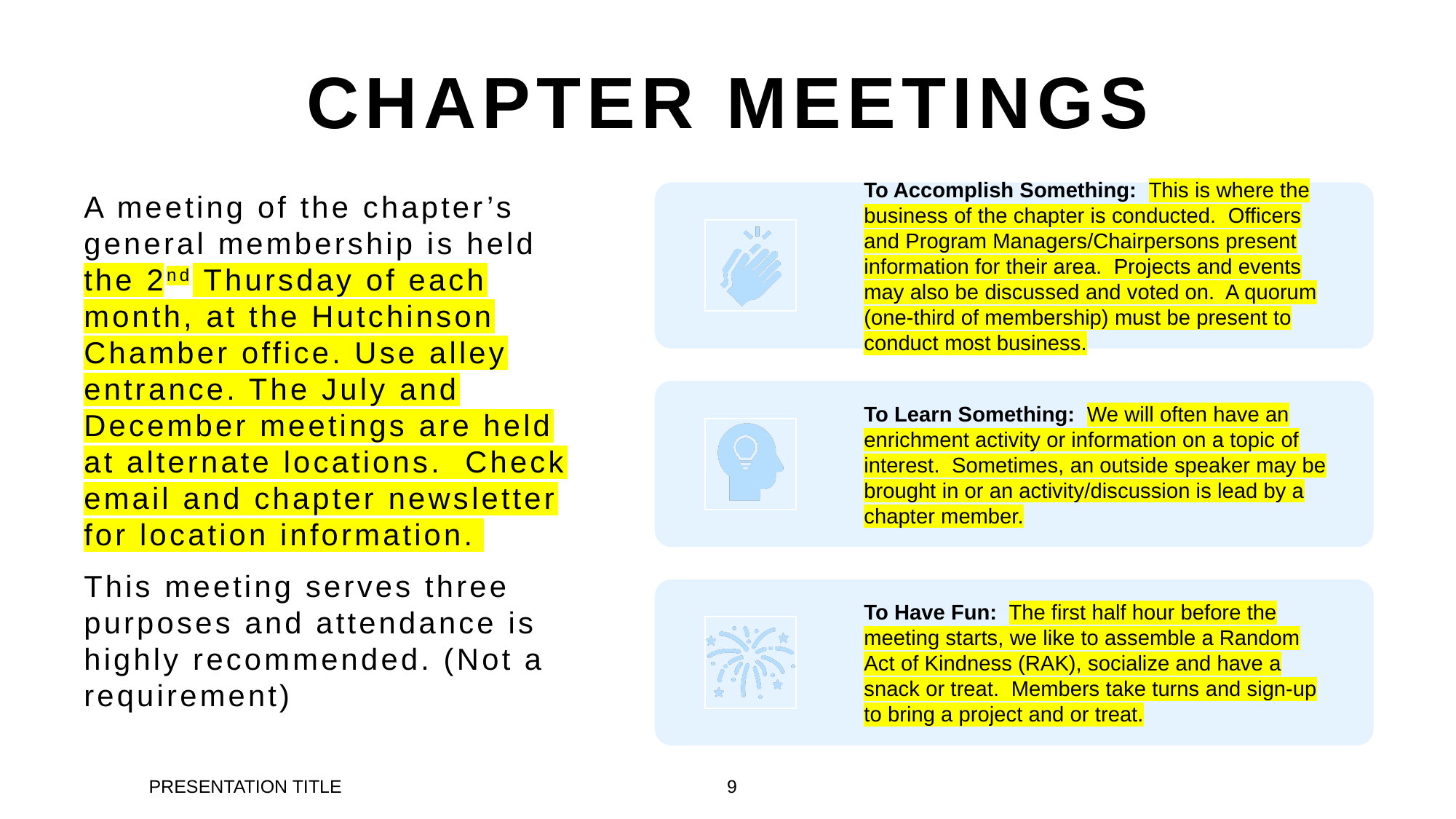

# Chapter Meetings
A meeting of the chapter’s general membership is held the 2nd Thursday of each month, at the Hutchinson Chamber office. Use alley entrance. The July and December meetings are held at alternate locations.  Check email and chapter newsletter for location information.
This meeting serves three purposes and attendance is highly recommended. (Not a requirement)

To Accomplish Something:  This is where the business of the chapter is conducted.  Officers and Program Managers/Chairpersons present information for their area.  Projects and events may also be discussed and voted on.  A quorum (one-third of membership) must be present to conduct most business.
To Learn Something:  We will often have an enrichment activity or information on a topic of interest.  Sometimes, an outside speaker may be brought in or an activity/discussion is lead by a chapter member.
To Have Fun:  The first half hour before the meeting starts, we like to assemble a Random Act of Kindness (RAK), socialize and have a snack or treat.  Members take turns and sign-up to bring a project and or treat.
PRESENTATION TITLE
9